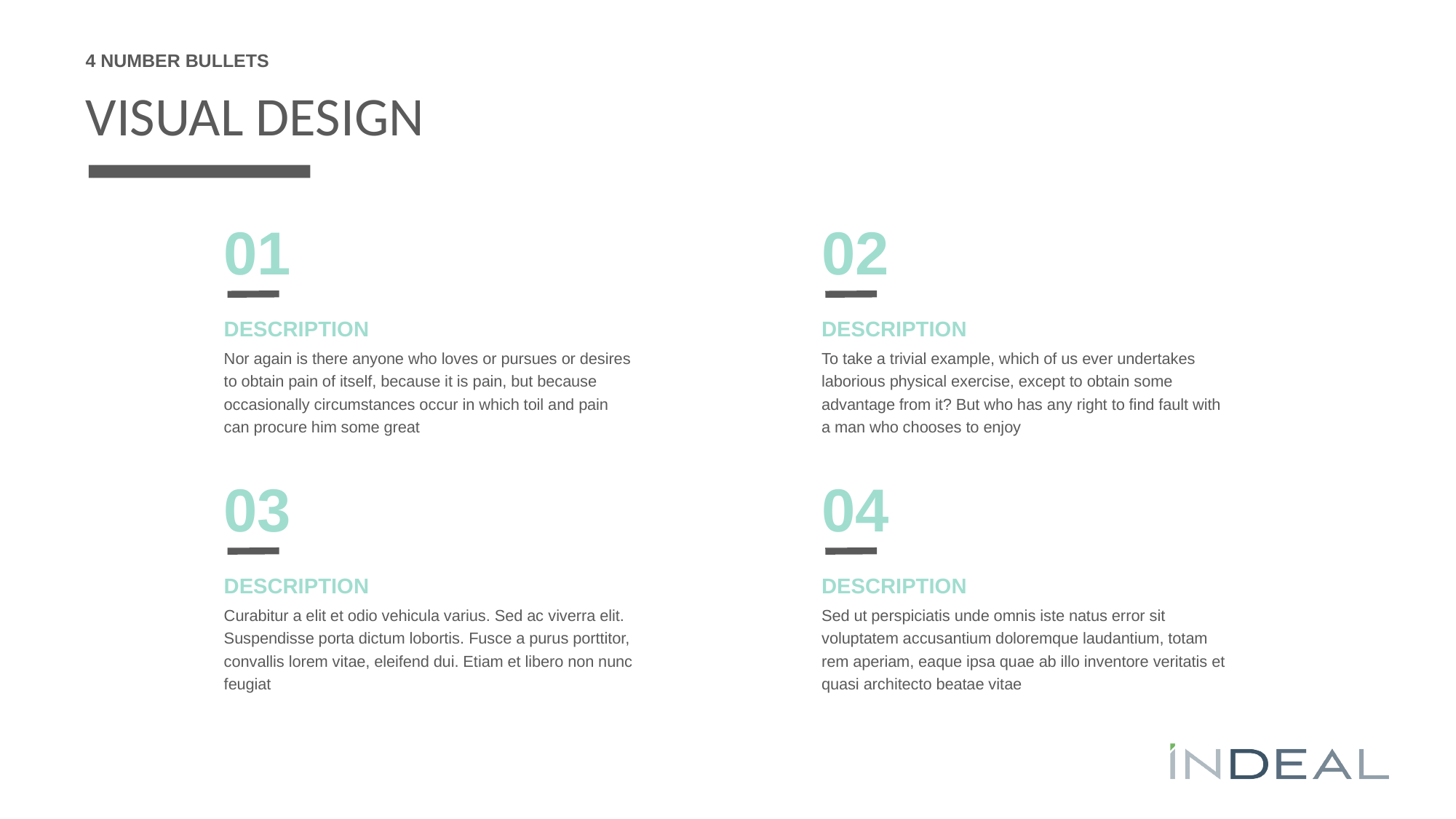

4 NUMBER BULLETS
# VISUAL DESIGN
01
DESCRIPTION
Nor again is there anyone who loves or pursues or desires to obtain pain of itself, because it is pain, but because occasionally circumstances occur in which toil and pain can procure him some great
02
DESCRIPTION
To take a trivial example, which of us ever undertakes laborious physical exercise, except to obtain some advantage from it? But who has any right to find fault with a man who chooses to enjoy
03
DESCRIPTION
Curabitur a elit et odio vehicula varius. Sed ac viverra elit. Suspendisse porta dictum lobortis. Fusce a purus porttitor, convallis lorem vitae, eleifend dui. Etiam et libero non nunc feugiat
04
DESCRIPTION
Sed ut perspiciatis unde omnis iste natus error sit voluptatem accusantium doloremque laudantium, totam rem aperiam, eaque ipsa quae ab illo inventore veritatis et quasi architecto beatae vitae